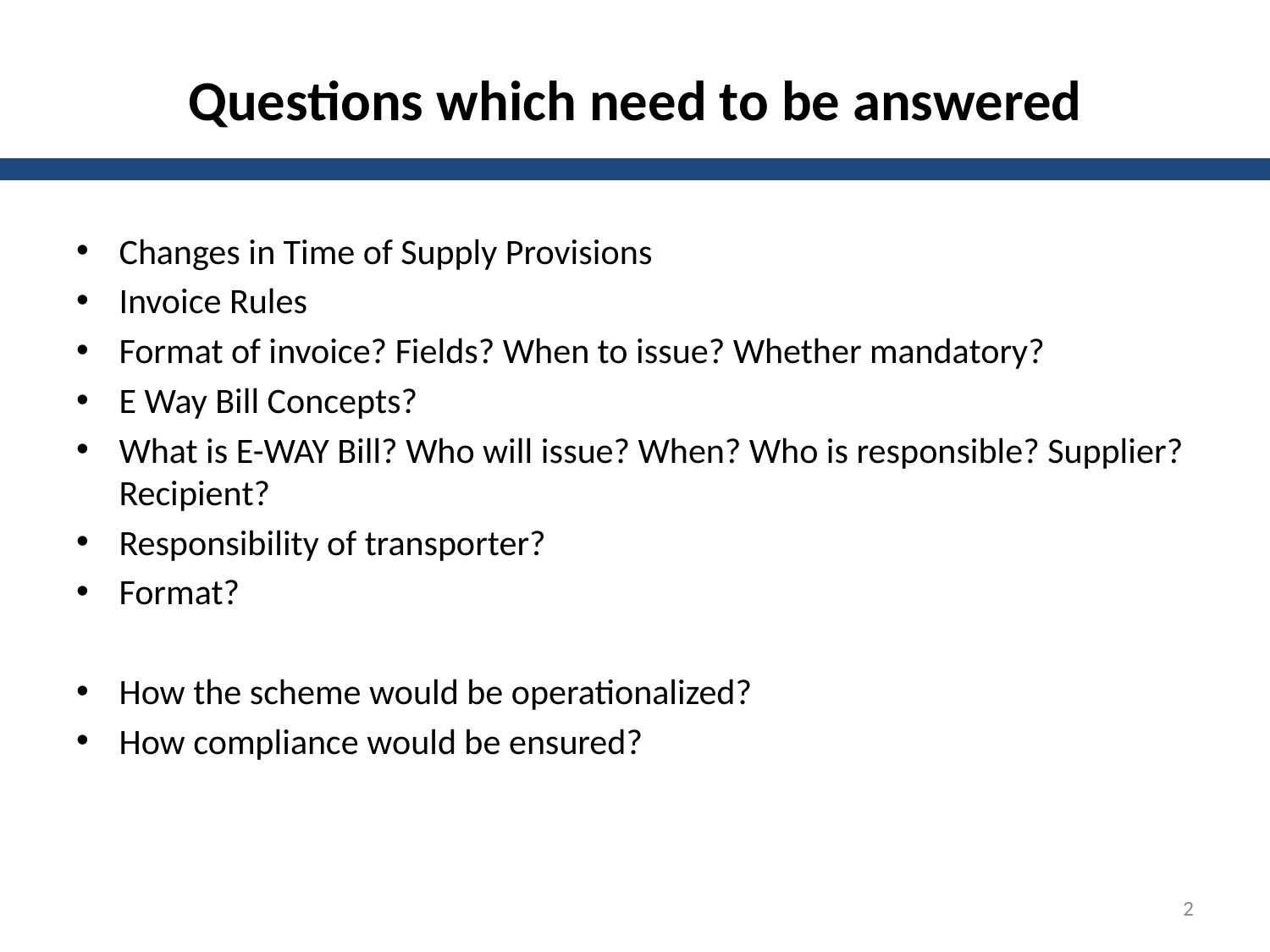

# Questions which need to be answered
Changes in Time of Supply Provisions
Invoice Rules
Format of invoice? Fields? When to issue? Whether mandatory?
E Way Bill Concepts?
What is E-WAY Bill? Who will issue? When? Who is responsible? Supplier? Recipient?
Responsibility of transporter?
Format?

How the scheme would be operationalized?
How compliance would be ensured?

2